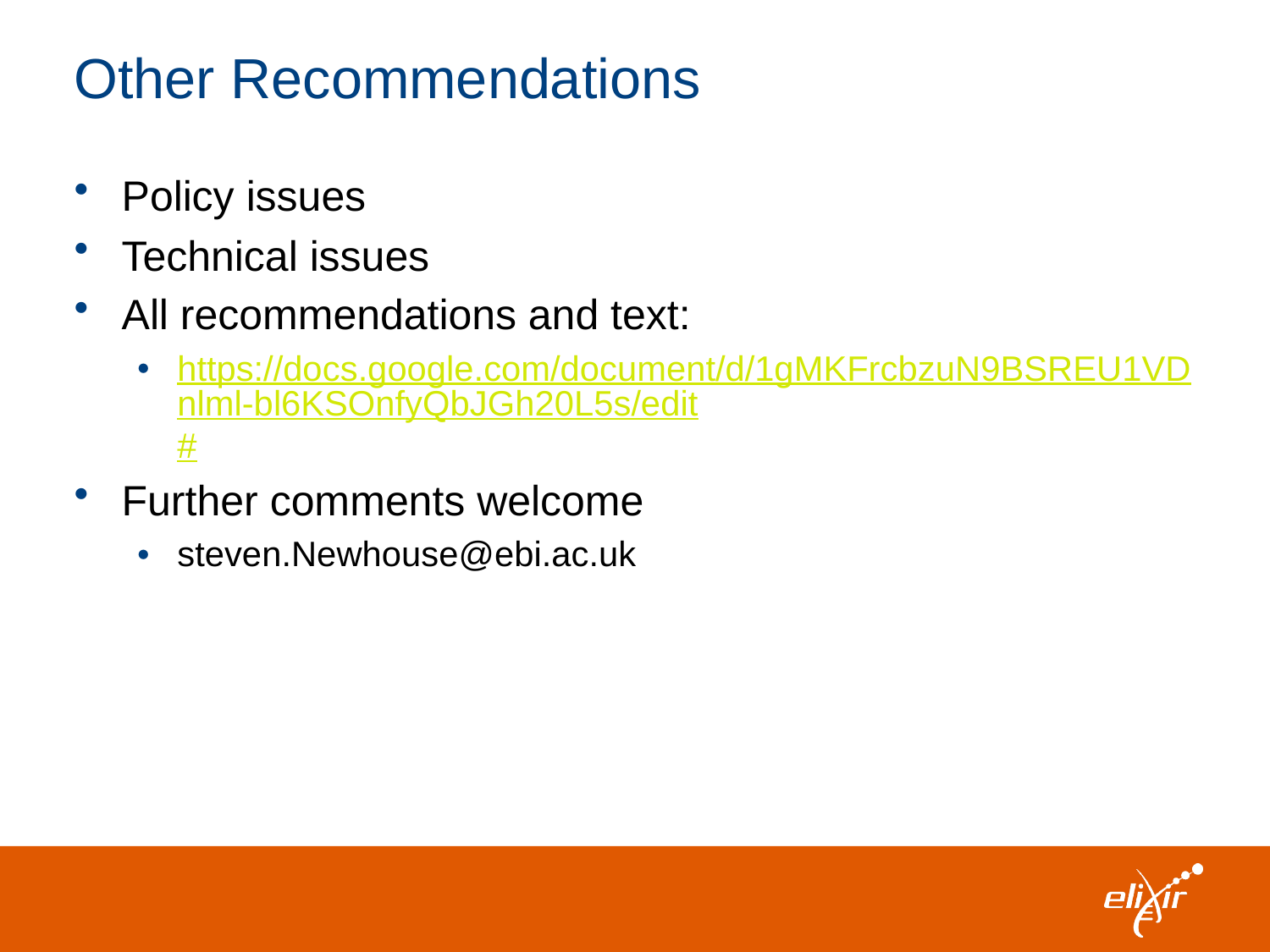

# Other Recommendations
Policy issues
Technical issues
All recommendations and text:
https://docs.google.com/document/d/1gMKFrcbzuN9BSREU1VDnlml-bl6KSOnfyQbJGh20L5s/edit#
Further comments welcome
steven.Newhouse@ebi.ac.uk